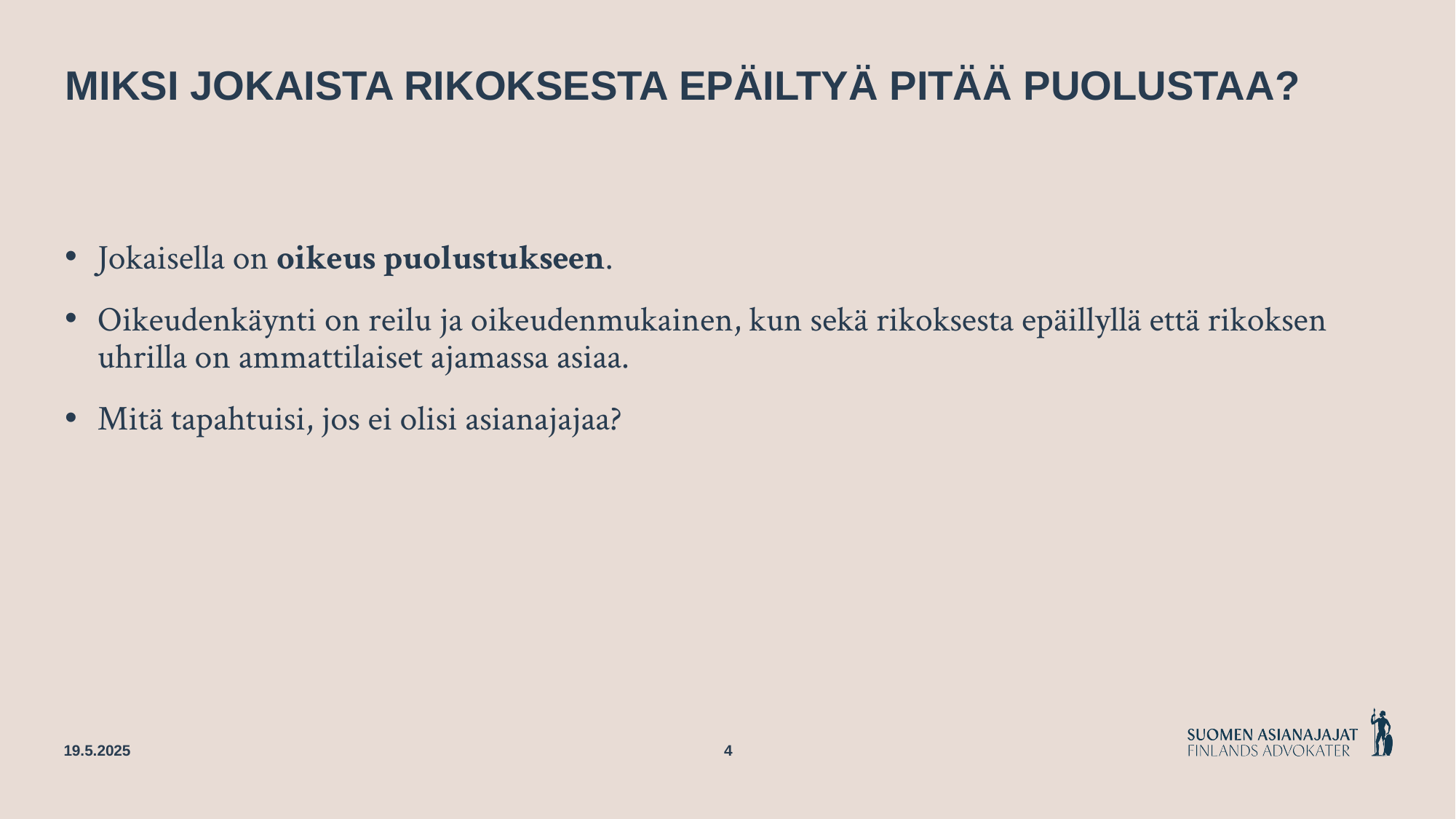

# Miksi jokaista rikoksesta epäiltyä pitää puolustaa?
Jokaisella on oikeus puolustukseen.
Oikeudenkäynti on reilu ja oikeudenmukainen, kun sekä rikoksesta epäillyllä että rikoksen uhrilla on ammattilaiset ajamassa asiaa.
Mitä tapahtuisi, jos ei olisi asianajajaa?
19.5.2025
4